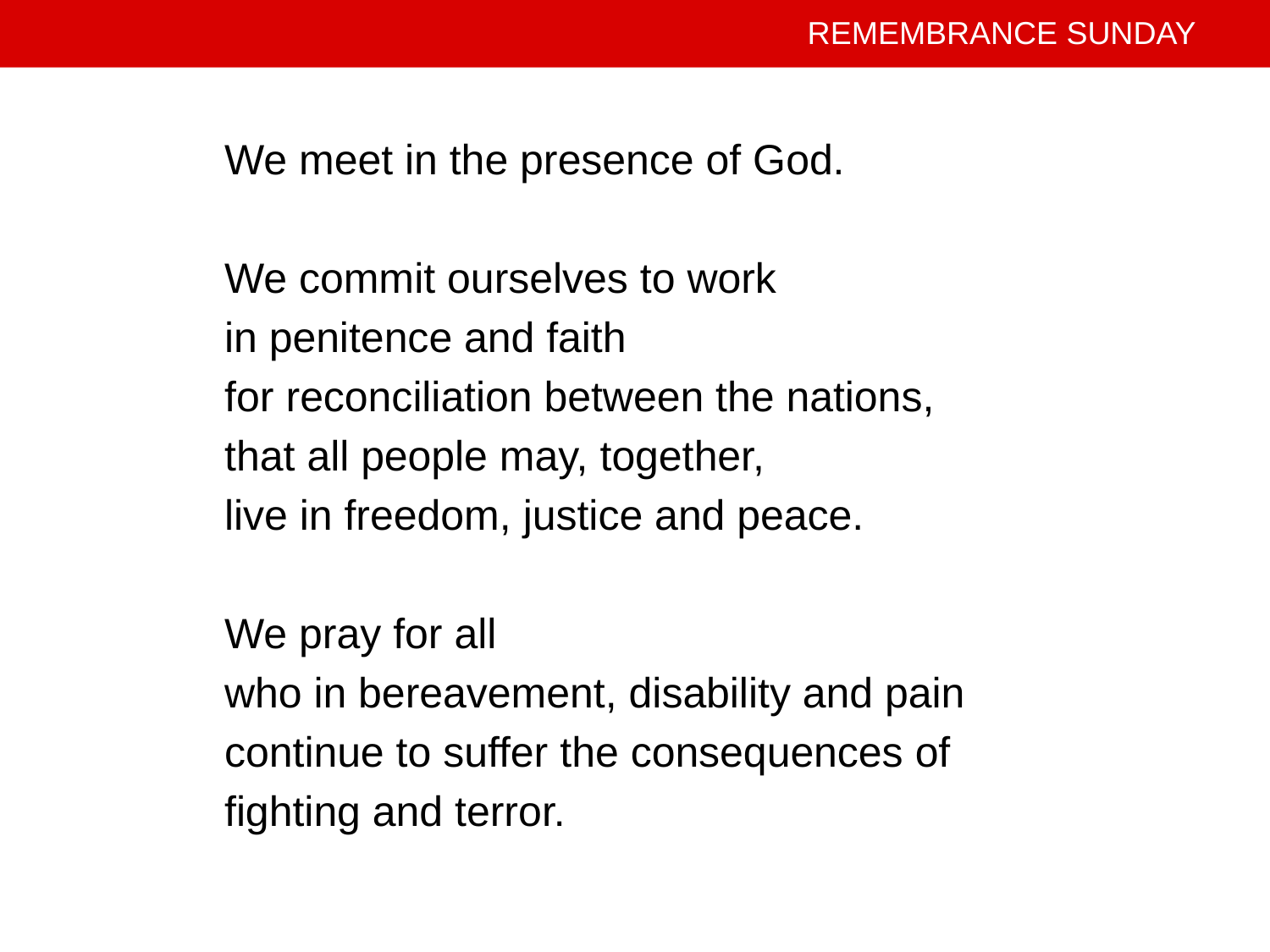

We meet in the presence of God.

	We commit ourselves to work
	in penitence and faith
	for reconciliation between the nations,
	that all people may, together,
	live in freedom, justice and peace.

	We pray for all
	who in bereavement, disability and pain
	continue to suffer the consequences of
	fighting and terror.